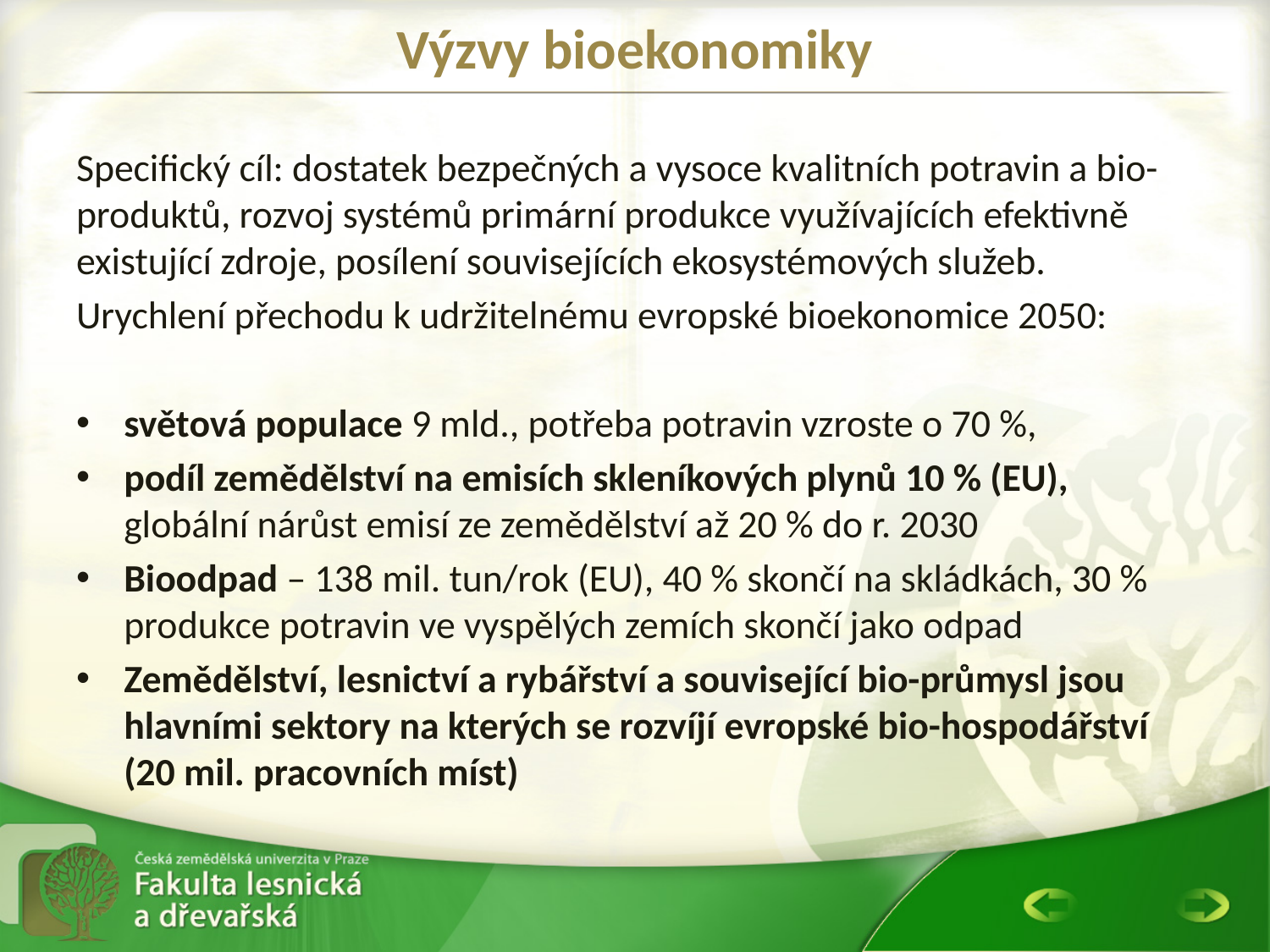

# Výzvy bioekonomiky
Specifický cíl: dostatek bezpečných a vysoce kvalitních potravin a bio-produktů, rozvoj systémů primární produkce využívajících efektivně existující zdroje, posílení souvisejících ekosystémových služeb.
Urychlení přechodu k udržitelnému evropské bioekonomice 2050:

světová populace 9 mld., potřeba potravin vzroste o 70 %,
podíl zemědělství na emisích skleníkových plynů 10 % (EU), globální nárůst emisí ze zemědělství až 20 % do r. 2030
Bioodpad – 138 mil. tun/rok (EU), 40 % skončí na skládkách, 30 % produkce potravin ve vyspělých zemích skončí jako odpad
Zemědělství, lesnictví a rybářství a související bio-průmysl jsou hlavními sektory na kterých se rozvíjí evropské bio-hospodářství   (20 mil. pracovních míst)